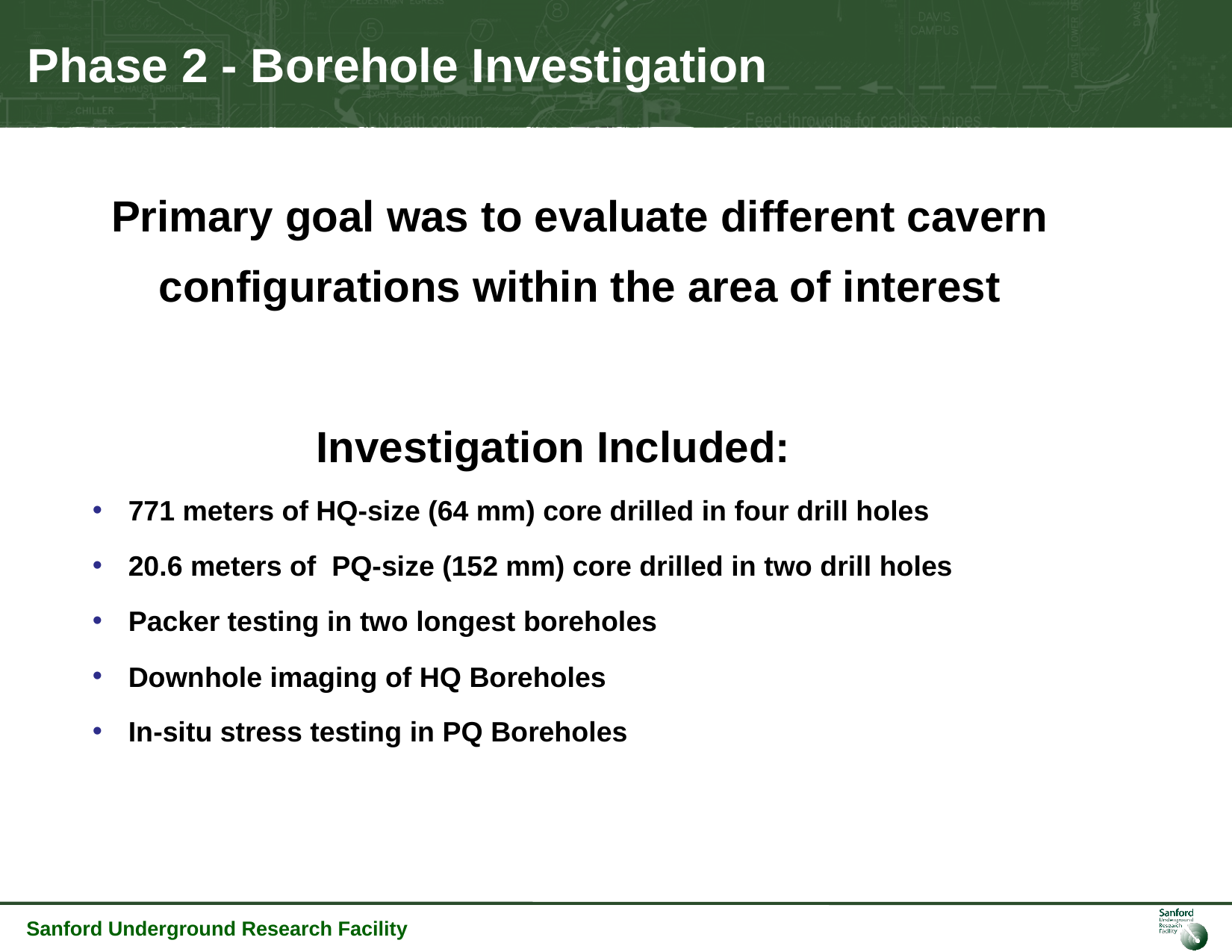

# Phase 2 - Borehole Investigation

Primary goal was to evaluate different cavern configurations within the area of interest

		Investigation Included:
771 meters of HQ-size (64 mm) core drilled in four drill holes
20.6 meters of  PQ-size (152 mm) core drilled in two drill holes
Packer testing in two longest boreholes
Downhole imaging of HQ Boreholes
In-situ stress testing in PQ Boreholes